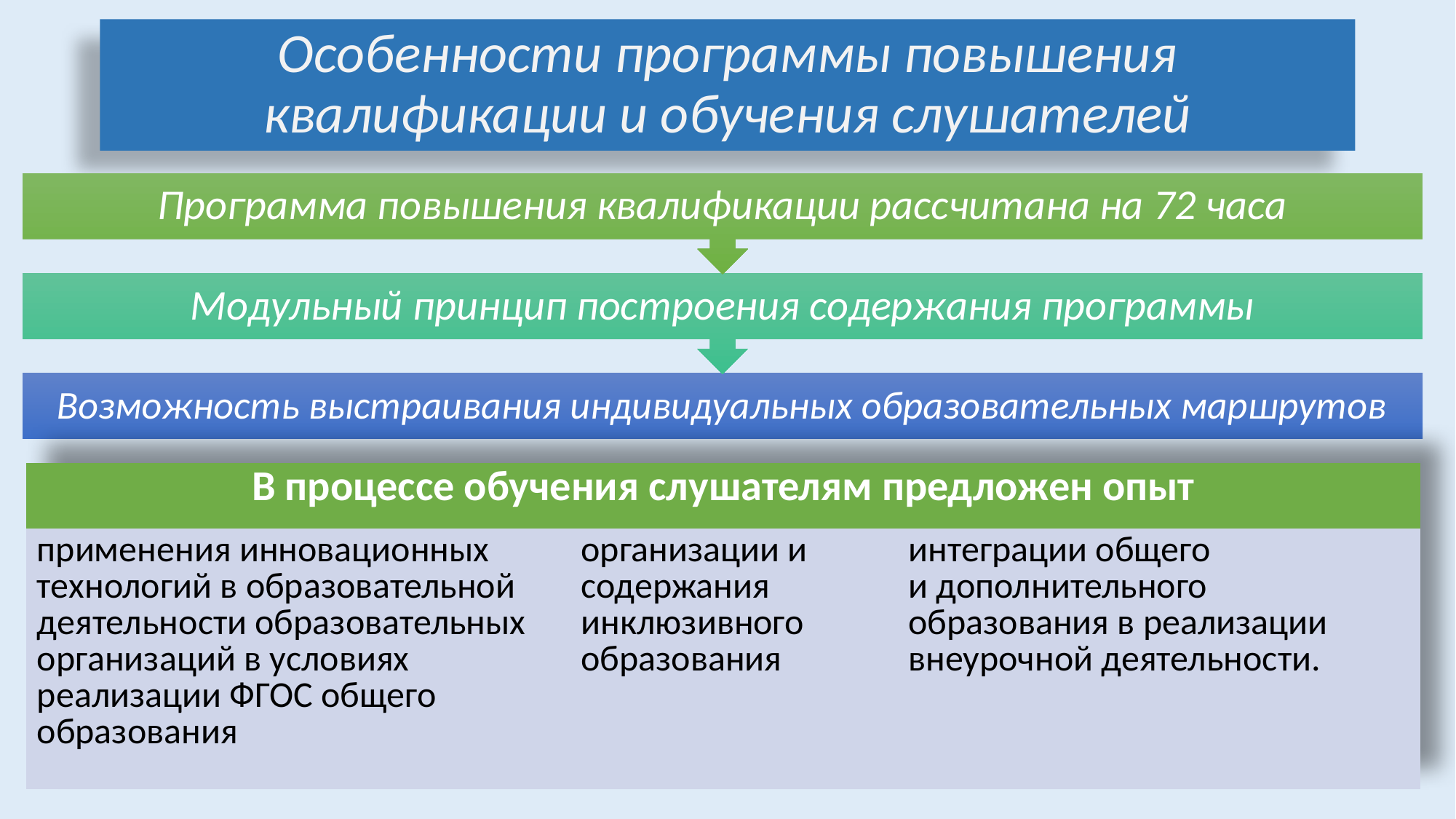

# Особенности программы повышения квалификации и обучения слушателей
Возможность выстраивания индивидуальных образовательных маршрутов
Модульный принцип построения содержания программы
Программа повышения квалификации рассчитана на 72 часа
| В процессе обучения слушателям предложен опыт |  |  |
| --- | --- | --- |
| применения инновационных технологий в образовательной деятельности образовательных организаций в условиях реализации ФГОС общего образования | организации и содержания инклюзивного образования | интеграции общего и дополнительного образования в реализации внеурочной деятельности. |